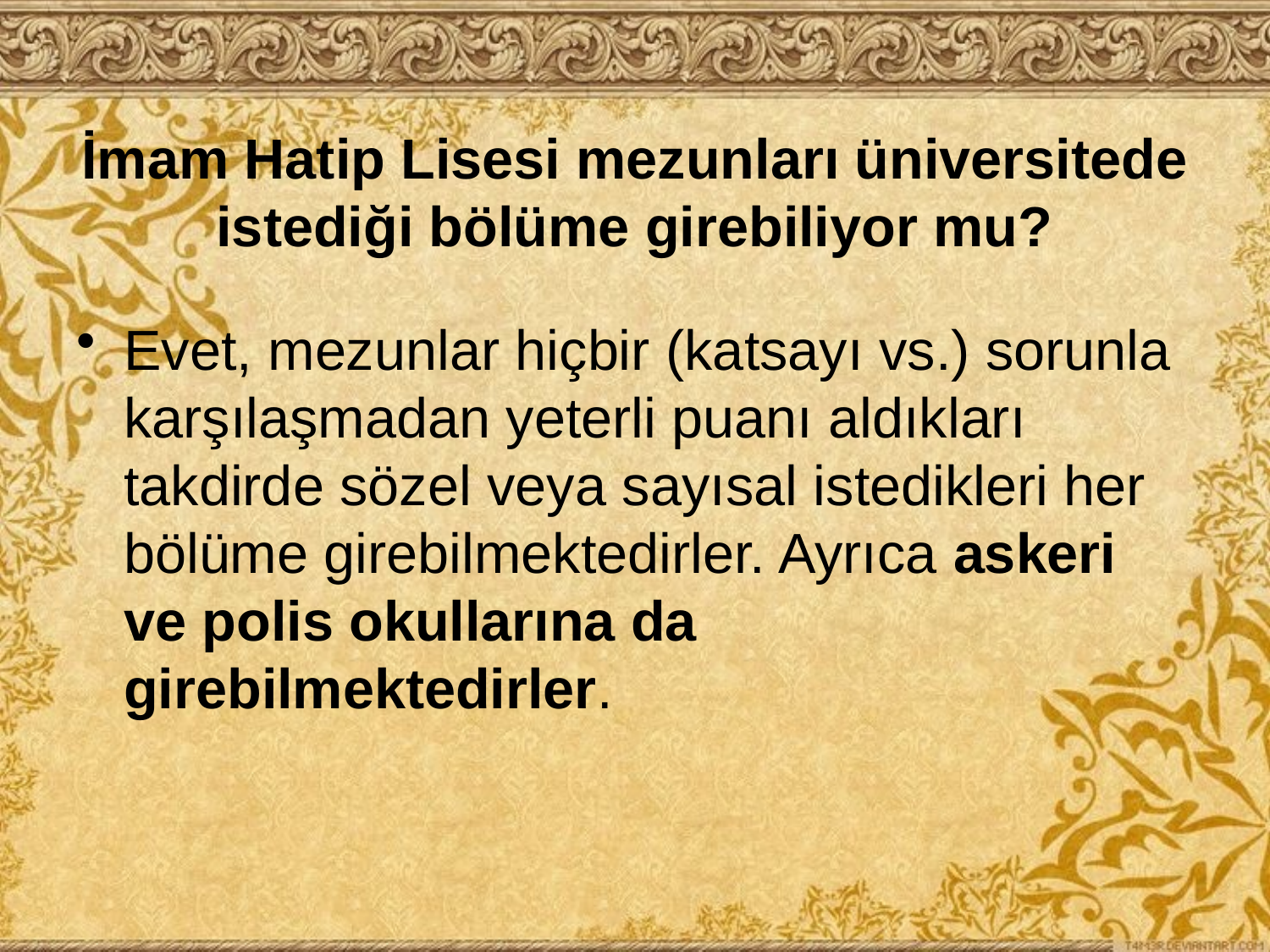

# İmam Hatip Lisesi mezunları üniversitede istediği bölüme girebiliyor mu?
Evet, mezunlar hiçbir (katsayı vs.) sorunla karşılaşmadan yeterli puanı aldıkları takdirde sözel veya sayısal istedikleri her bölüme girebilmektedirler. Ayrıca askeri ve polis okullarına da girebilmektedirler.